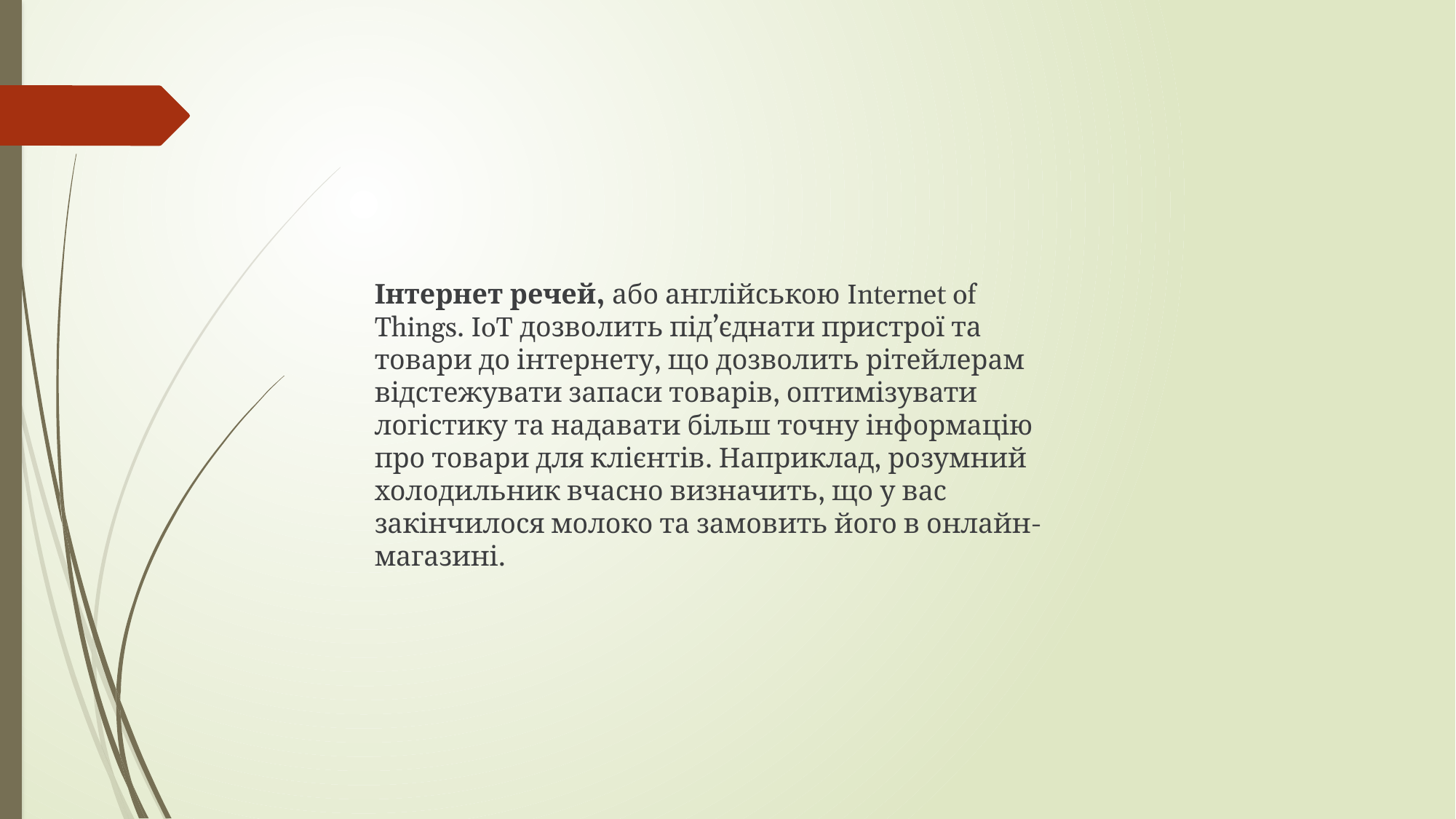

Інтернет речей, або англійською Internet of Things. IoT дозволить під’єднати пристрої та товари до інтернету, що дозволить рітейлерам відстежувати запаси товарів, оптимізувати логістику та надавати більш точну інформацію про товари для клієнтів. Наприклад, розумний холодильник вчасно визначить, що у вас закінчилося молоко та замовить його в онлайн-магазині.